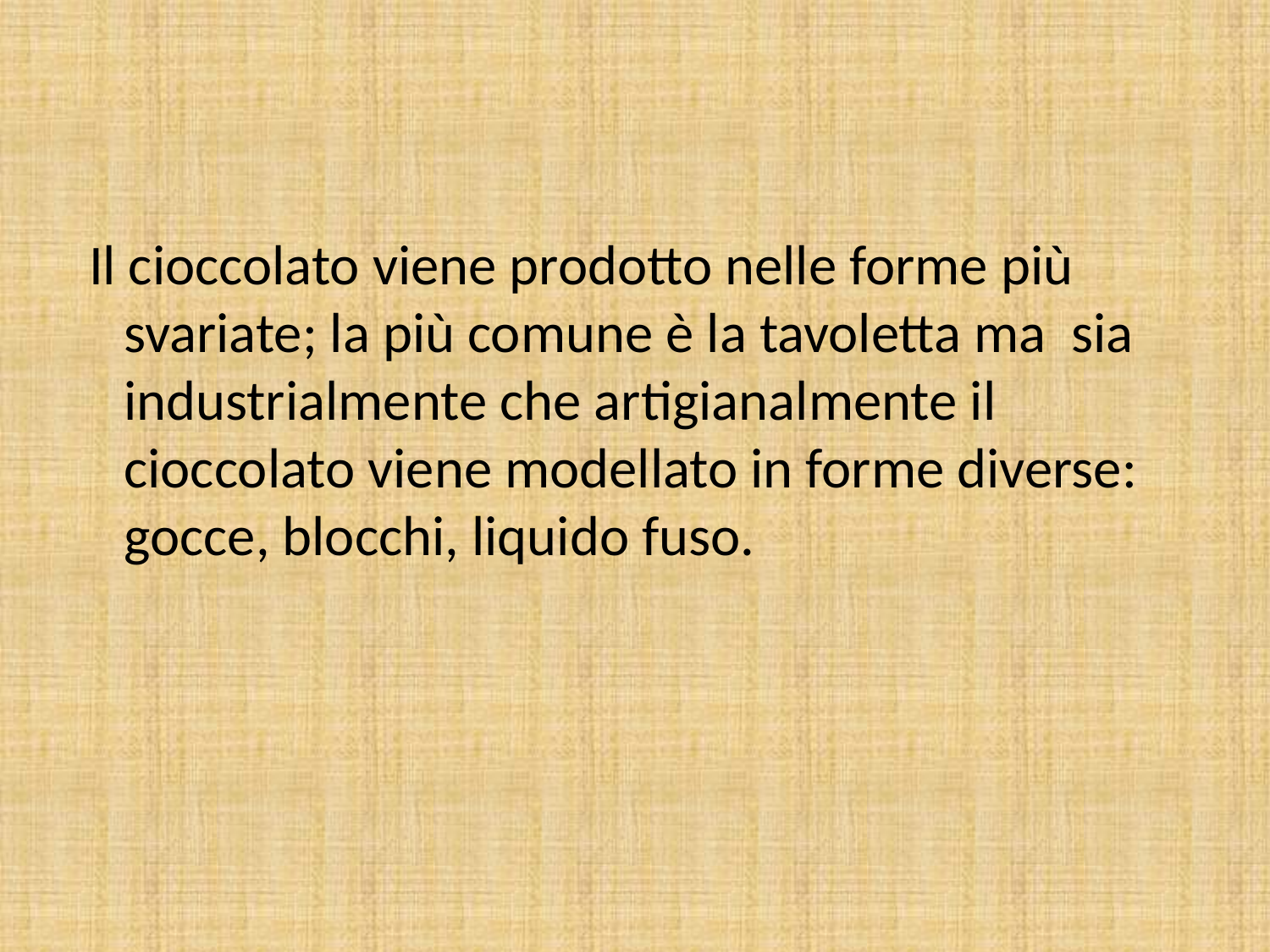

#
 Il cioccolato viene prodotto nelle forme più svariate; la più comune è la tavoletta ma  sia industrialmente che artigianalmente il cioccolato viene modellato in forme diverse: gocce, blocchi, liquido fuso.